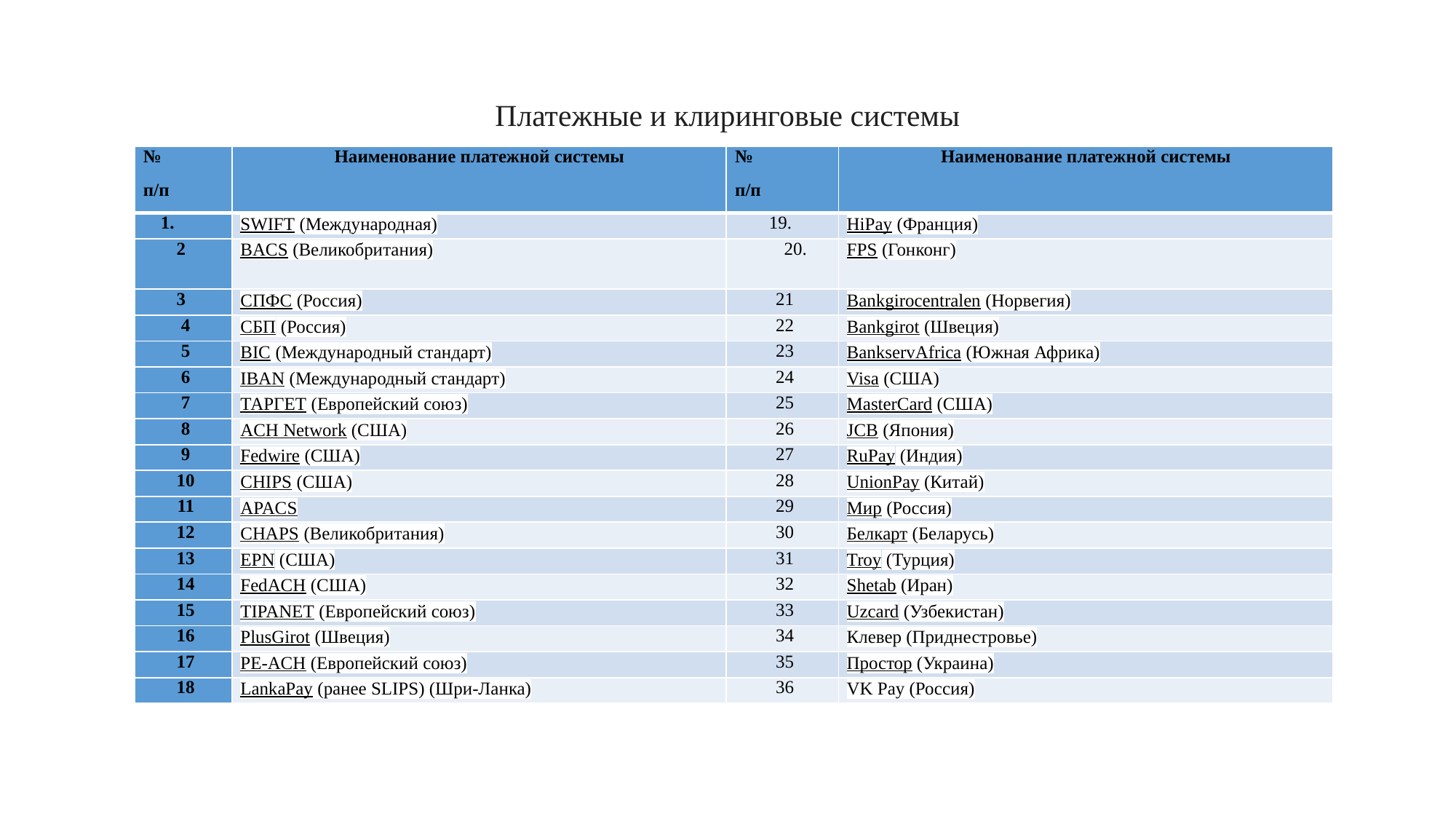

Платежные и клиринговые системы

| № п/п | Наименование платежной системы | № п/п | Наименование платежной системы |
| --- | --- | --- | --- |
|  | SWIFT (Международная) | 19. | HiPay (Франция) |
| 2 | BACS (Великобритания) | 20. | FPS (Гонконг) |
| 3 | СПФС (Россия) | 21 | Bankgirocentralen (Норвегия) |
| 4 | СБП (Россия) | 22 | Bankgirot (Швеция) |
| 5 | BIC (Международный стандарт) | 23 | BankservAfrica (Южная Африка) |
| 6 | IBAN (Международный стандарт) | 24 | Visa (США) |
| 7 | ТАРГЕТ (Европейский союз) | 25 | MasterCard (США) |
| 8 | ACH Network (США) | 26 | JCB (Япония) |
| 9 | Fedwire (США) | 27 | RuPay (Индия) |
| 10 | CHIPS (США) | 28 | UnionPay (Китай) |
| 11 | APACS | 29 | Мир (Россия) |
| 12 | CHAPS (Великобритания) | 30 | Белкарт (Беларусь) |
| 13 | EPN (США) | 31 | Troy (Турция) |
| 14 | FedACH (США) | 32 | Shetab (Иран) |
| 15 | TIPANET (Европейский союз) | 33 | Uzcard (Узбекистан) |
| 16 | PlusGirot (Швеция) | 34 | Клевер (Приднестровье) |
| 17 | PE-ACH (Европейский союз) | 35 | Простор (Украина) |
| 18 | LankaPay (ранее SLIPS) (Шри-Ланка) | 36 | VK Pay (Россия) |